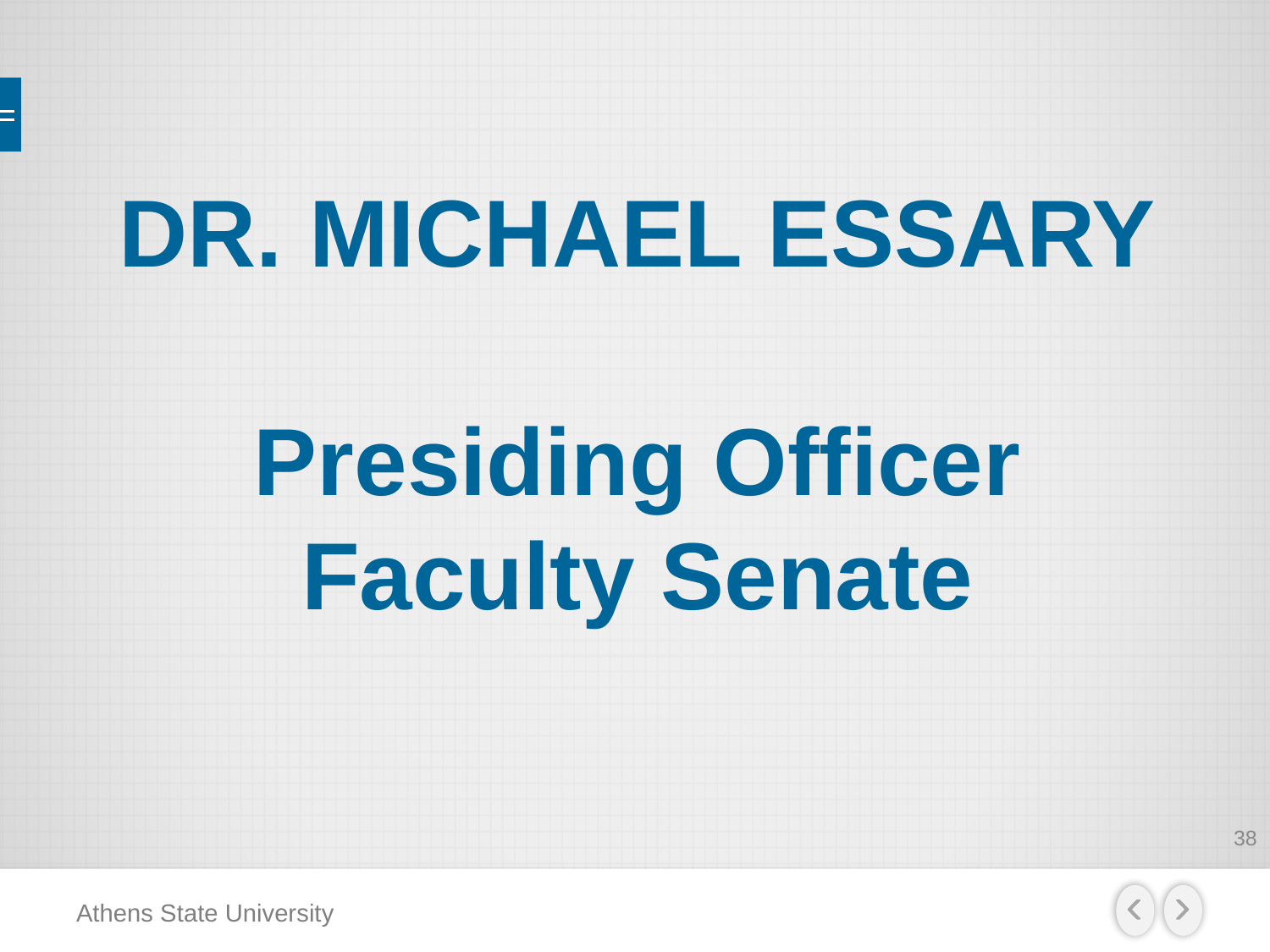

DR. MICHAEL ESSARY

Presiding Officer
Faculty Senate
38
Athens State University